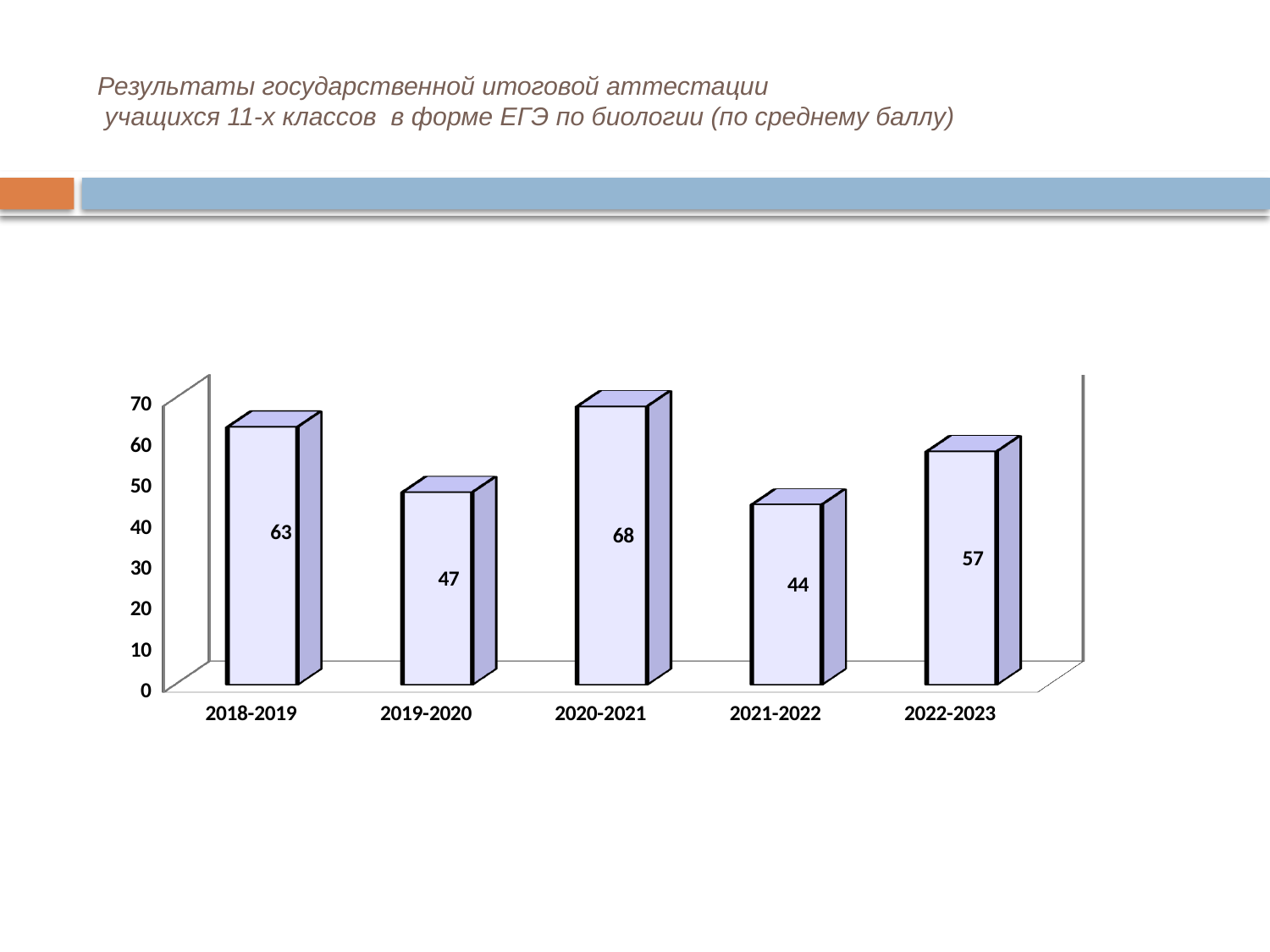

# Результаты государственной итоговой аттестации учащихся 11-х классов  в форме ЕГЭ по биологии (по среднему баллу)

[unsupported chart]